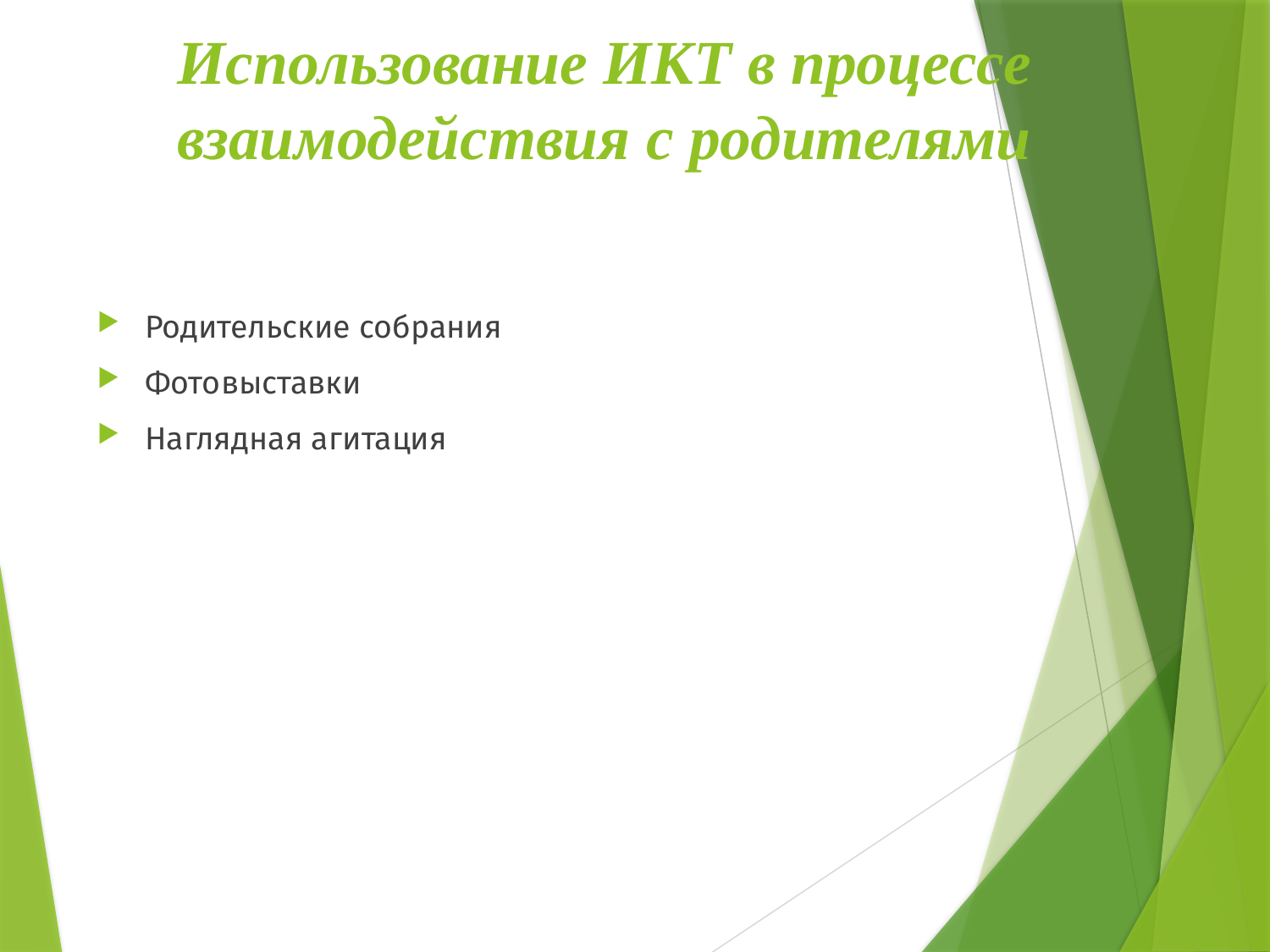

# Использование ИКТ в процессе взаимодействия с родителями
Родительские собрания
Фотовыставки
Наглядная агитация